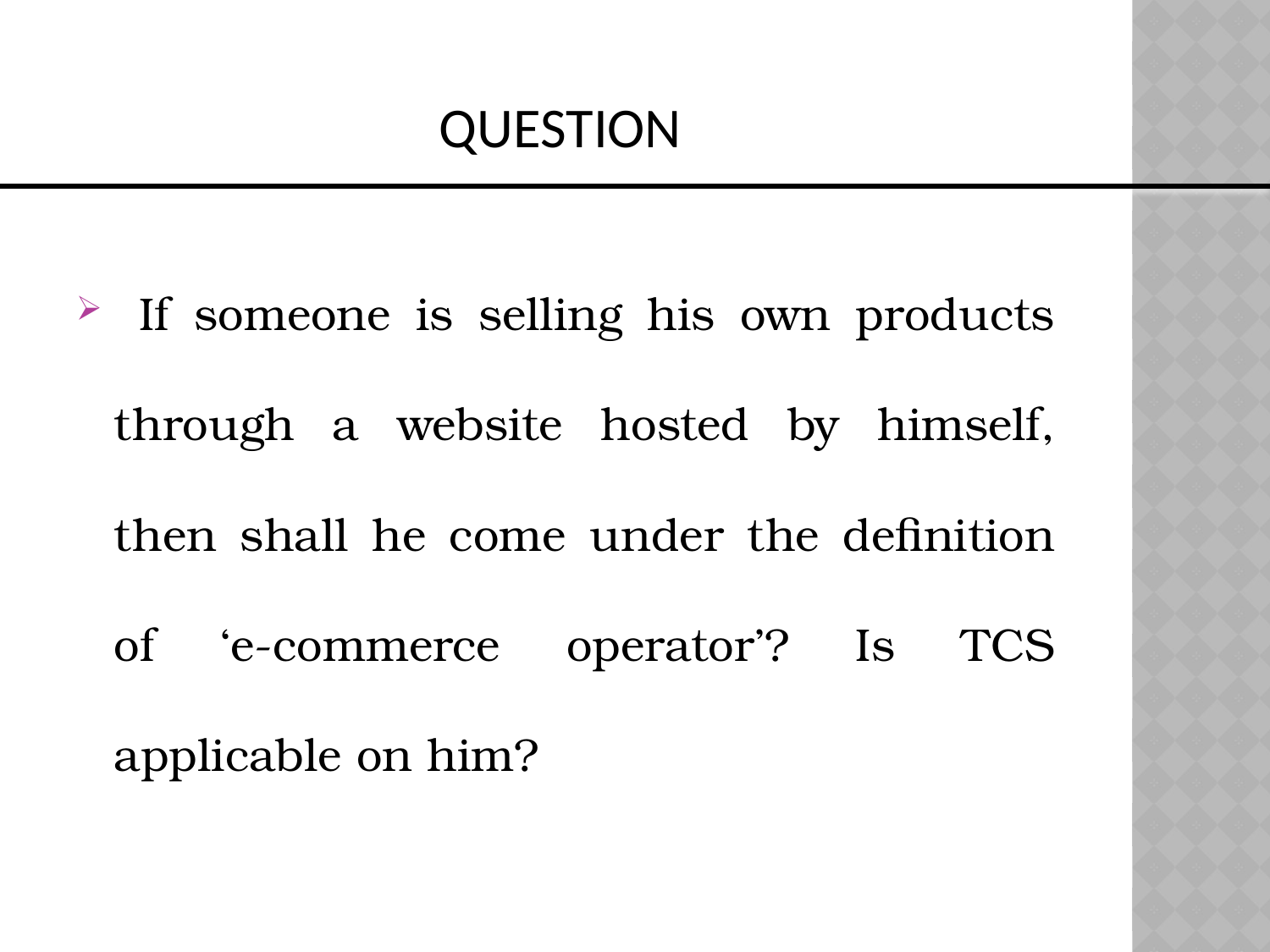

# Question
 If someone is selling his own products through a website hosted by himself, then shall he come under the definition of ‘e-commerce operator’? Is TCS applicable on him?